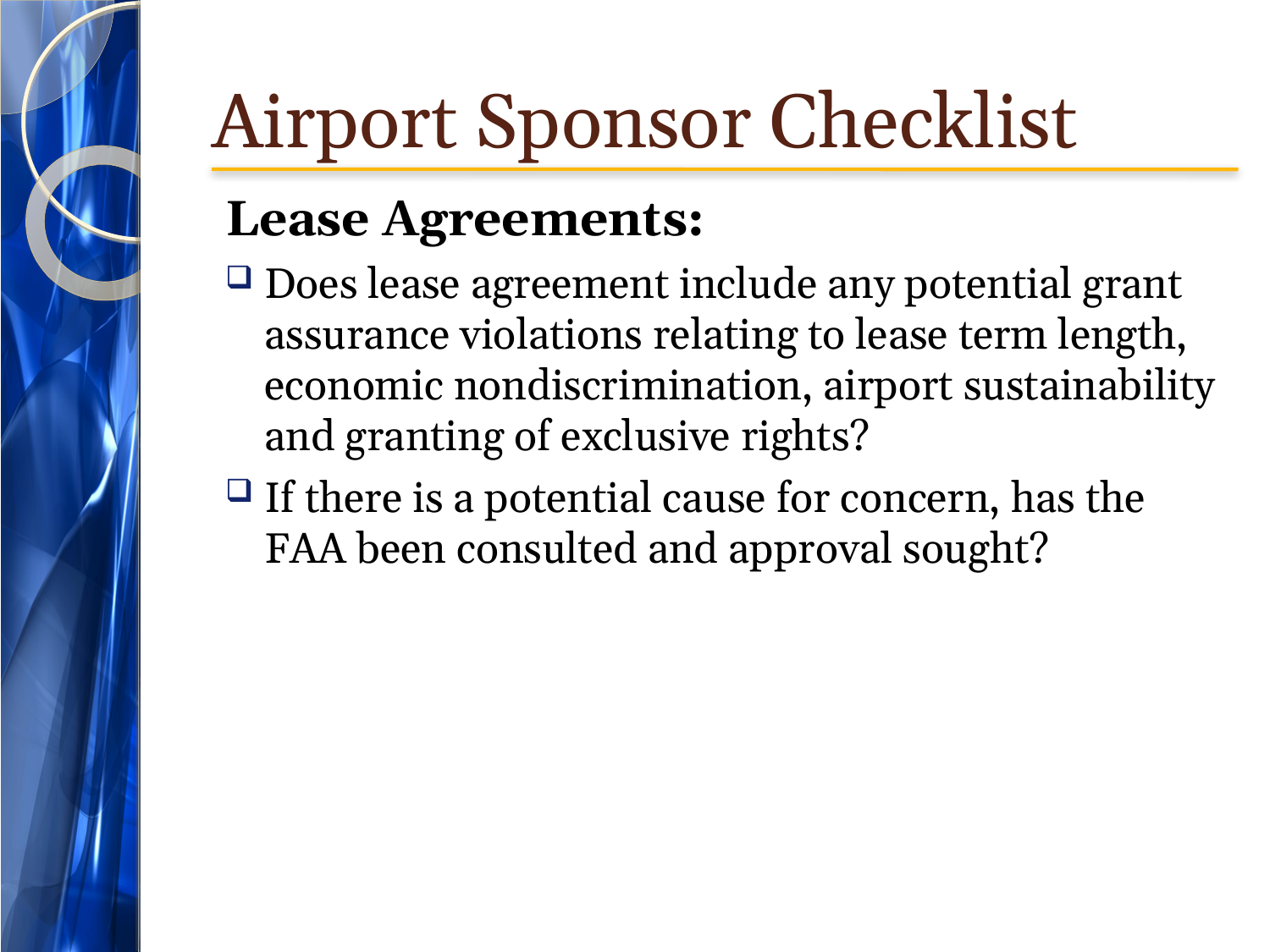

# Airport Sponsor Checklist
Lease Agreements:
Does lease agreement include any potential grant assurance violations relating to lease term length, economic nondiscrimination, airport sustainability and granting of exclusive rights?
If there is a potential cause for concern, has the FAA been consulted and approval sought?